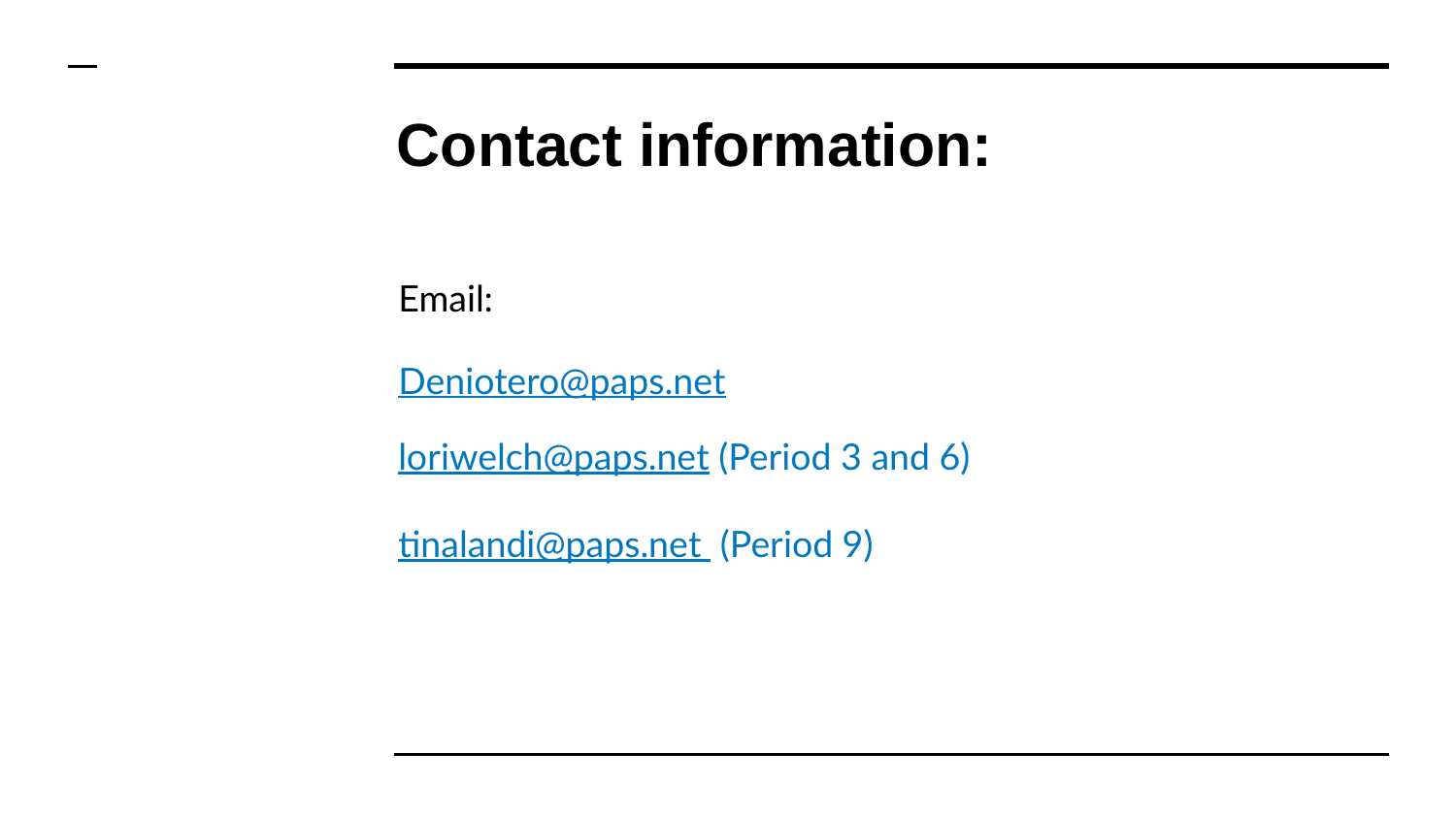

# Contact information:
Email:
Deniotero@paps.net
loriwelch@paps.net (Period 3 and 6)

tinalandi@paps.net  (Period 9)